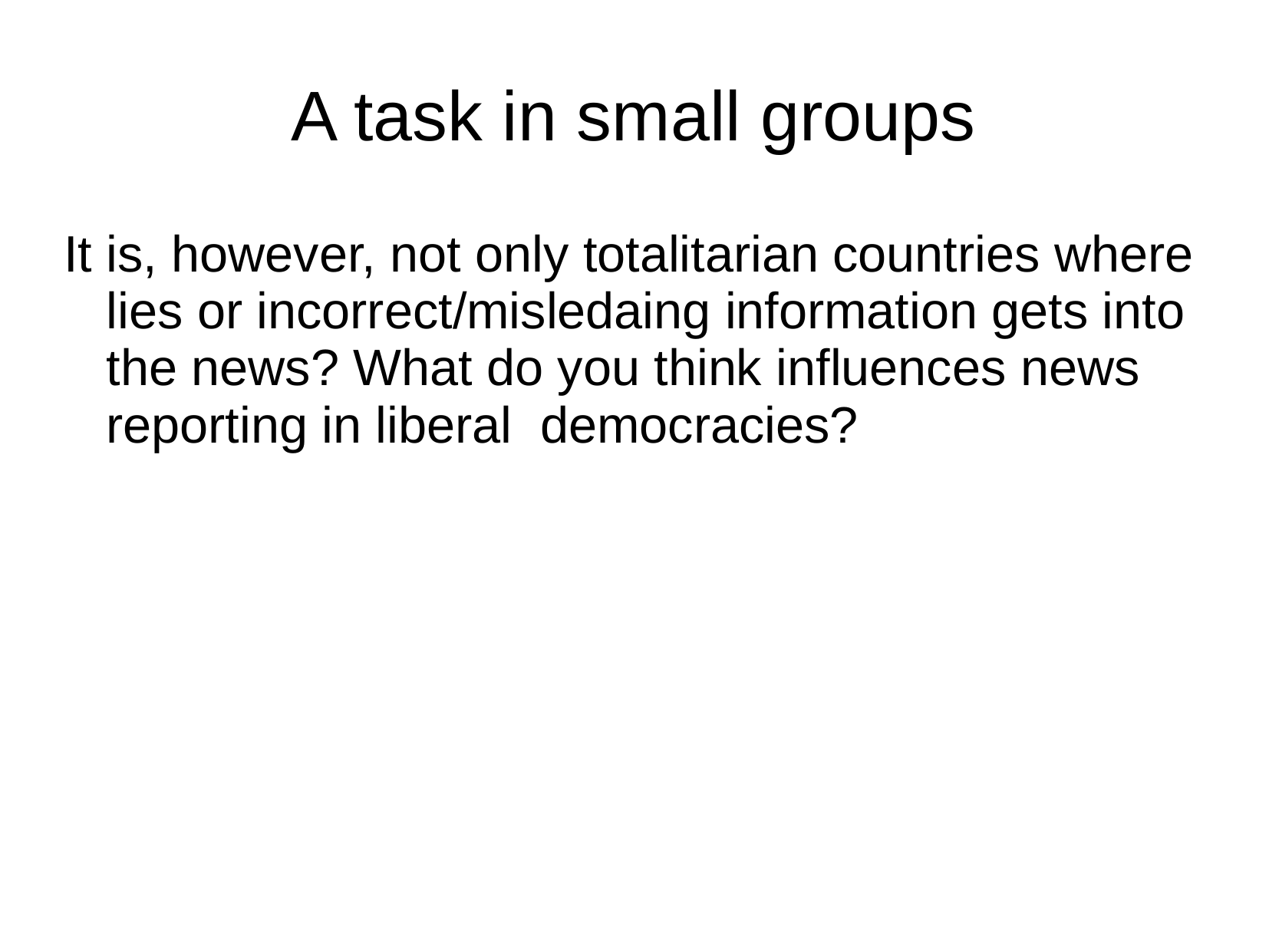

# A task in small groups
It is, however, not only totalitarian countries where lies or incorrect/misledaing information gets into the news? What do you think influences news reporting in liberal  democracies?